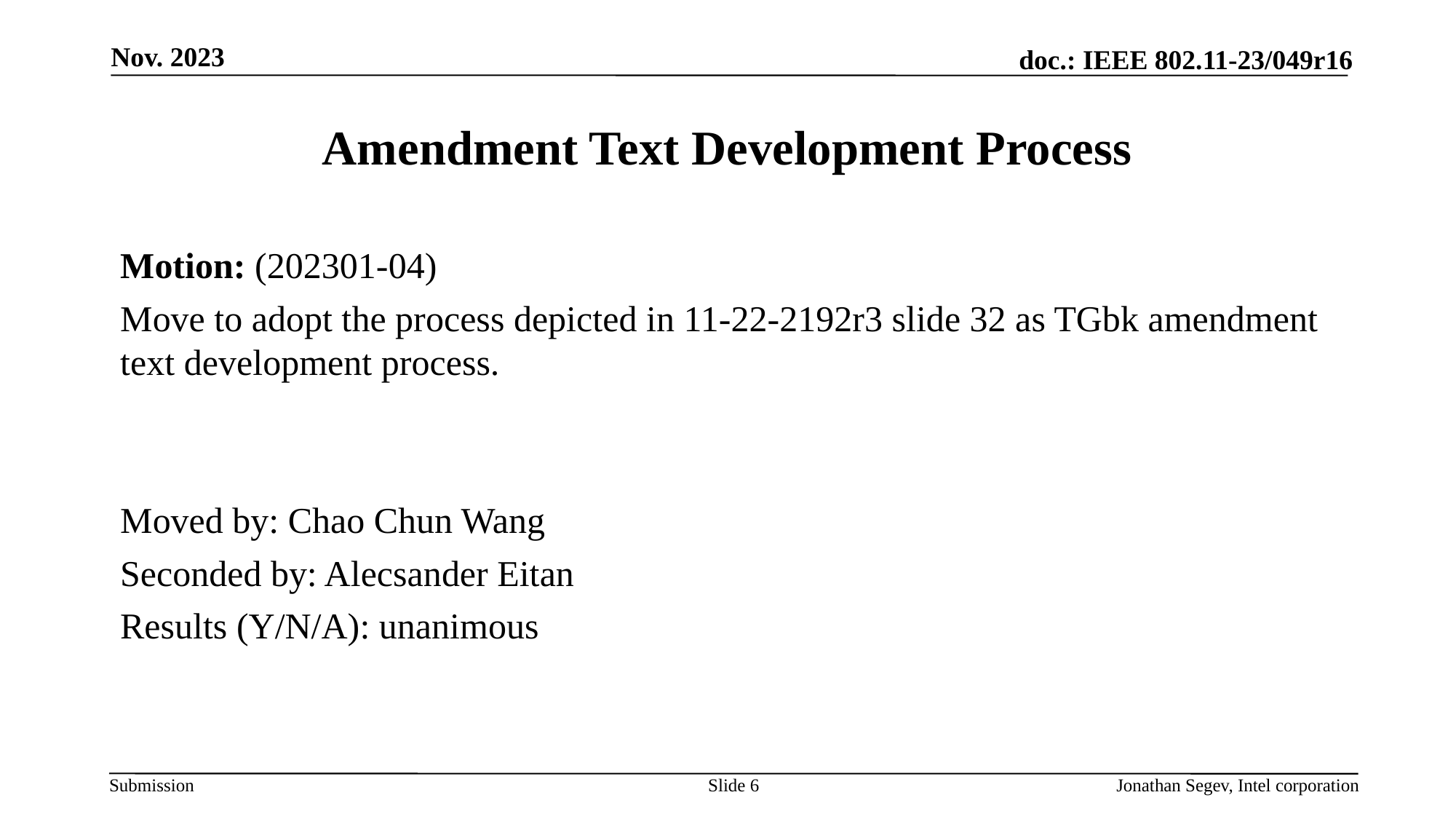

Nov. 2023
# Amendment Text Development Process
Motion: (202301-04)
Move to adopt the process depicted in 11-22-2192r3 slide 32 as TGbk amendment text development process.

Moved by: Chao Chun Wang
Seconded by: Alecsander Eitan
Results (Y/N/A): unanimous

Slide 6
Jonathan Segev, Intel corporation